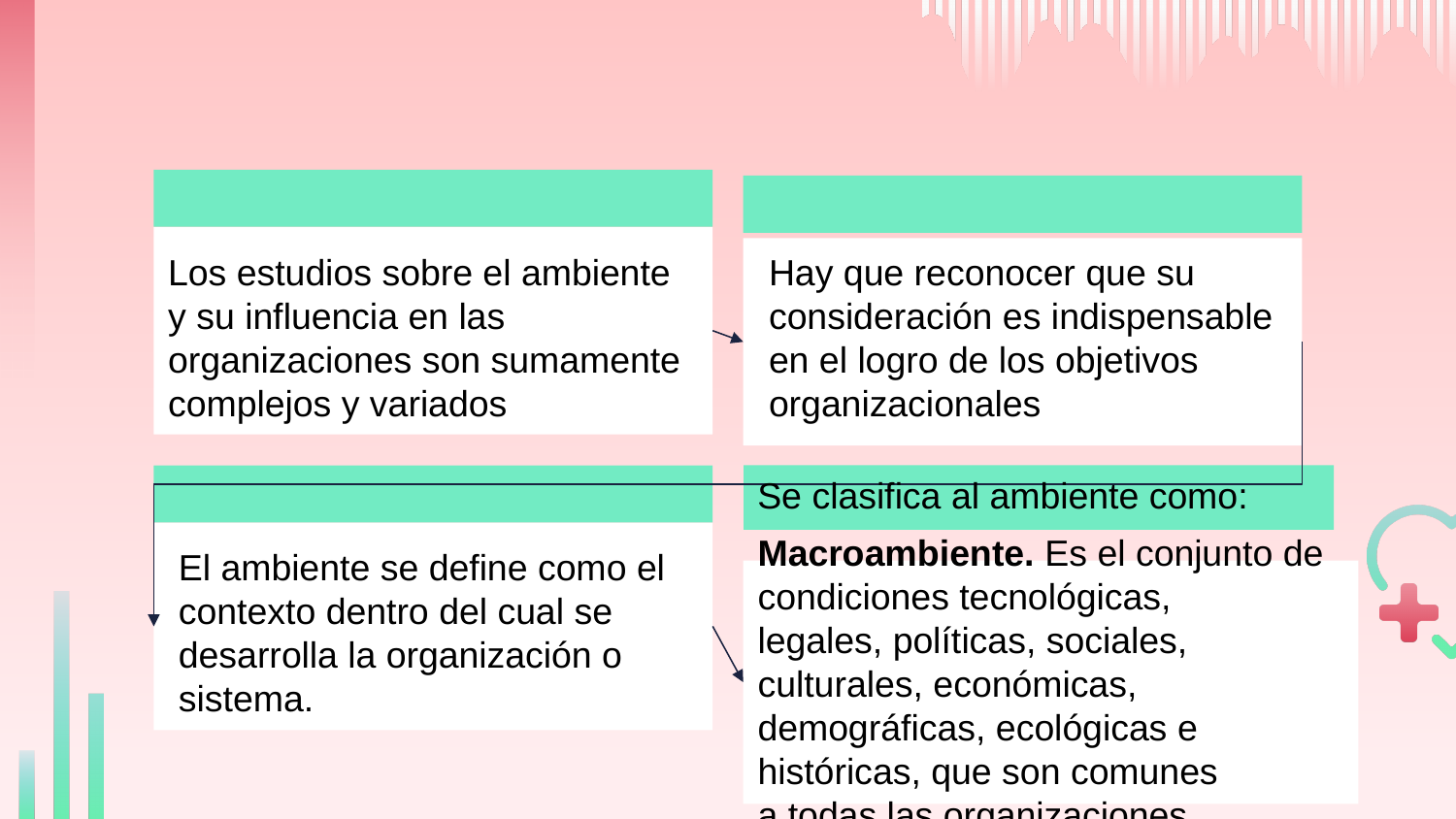

Los estudios sobre el ambiente y su influencia en las organizaciones son sumamente complejos y variados
Hay que reconocer que su consideración es indispensable
en el logro de los objetivos organizacionales

Se clasifica al ambiente como:

El ambiente se define como el contexto dentro del cual se desarrolla la organización o sistema.

Macroambiente. Es el conjunto de condiciones tecnológicas,
legales, políticas, sociales, culturales, económicas, demográficas, ecológicas e históricas, que son comunes
a todas las organizaciones.